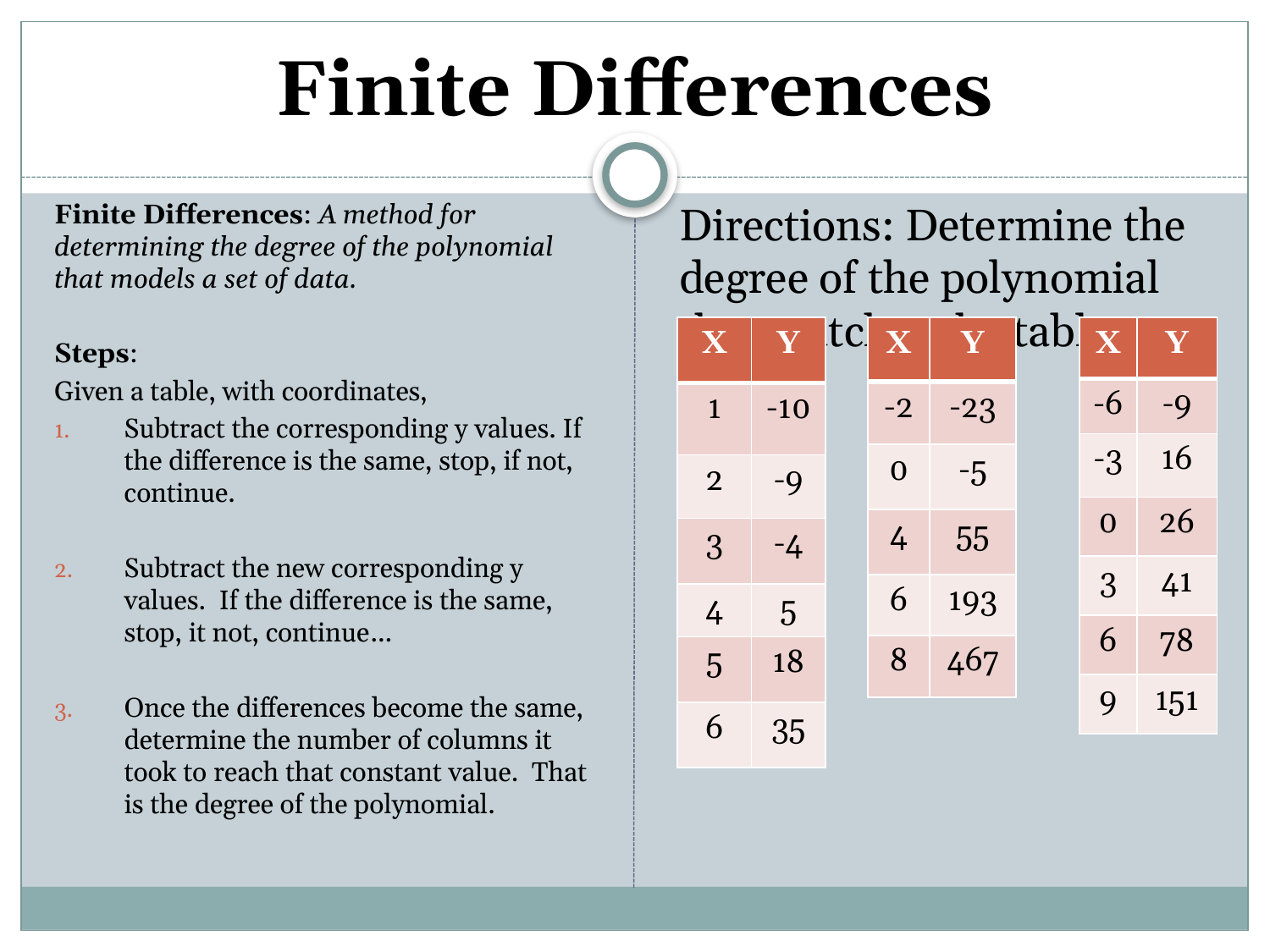

# Finite Differences
Finite Differences: A method for determining the degree of the polynomial that models a set of data.

Steps:
Given a table, with coordinates,
Subtract the corresponding y values. If the difference is the same, stop, if not, continue.

Subtract the new corresponding y values.  If the difference is the same, stop, it not, continue…

Once the differences become the same, determine the number of columns it took to reach that constant value.  That is the degree of the polynomial.
Directions: Determine the degree of the polynomial that matches the tables.

| X | Y |
| --- | --- |
| 1 | -10 |
| 2 | -9 |
| 3 | -4 |
| 4 | 5 |
| 5 | 18 |
| 6 | 35 |
| X | Y |
| --- | --- |
| -2 | -23 |
| 0 | -5 |
| 4 | 55 |
| 6 | 193 |
| 8 | 467 |
| X | Y |
| --- | --- |
| -6 | -9 |
| -3 | 16 |
| 0 | 26 |
| 3 | 41 |
| 6 | 78 |
| 9 | 151 |